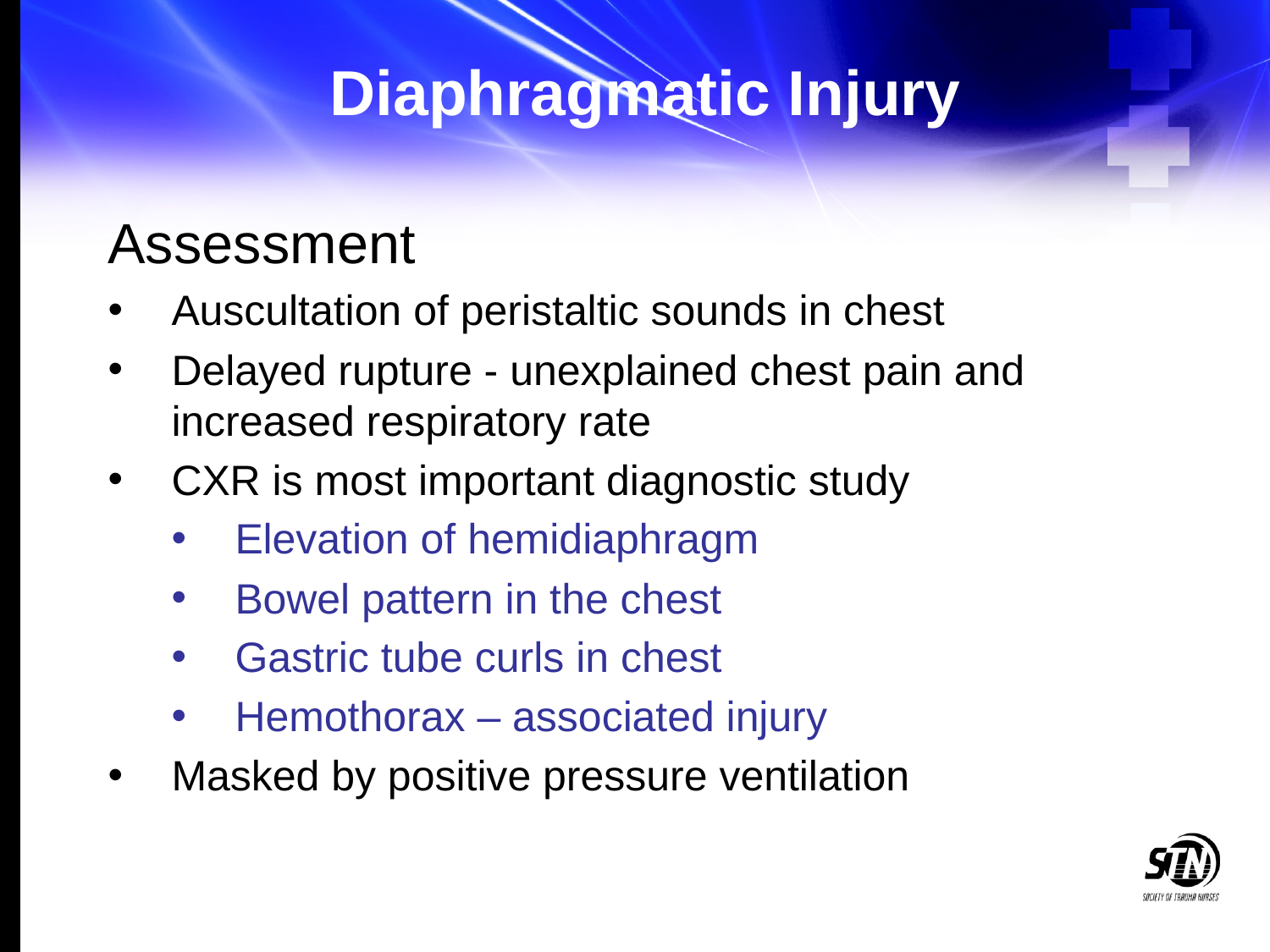

# Diaphragmatic Injury
Assessment
Auscultation of peristaltic sounds in chest
Delayed rupture - unexplained chest pain and increased respiratory rate
CXR is most important diagnostic study
Elevation of hemidiaphragm
Bowel pattern in the chest
Gastric tube curls in chest
Hemothorax – associated injury
Masked by positive pressure ventilation